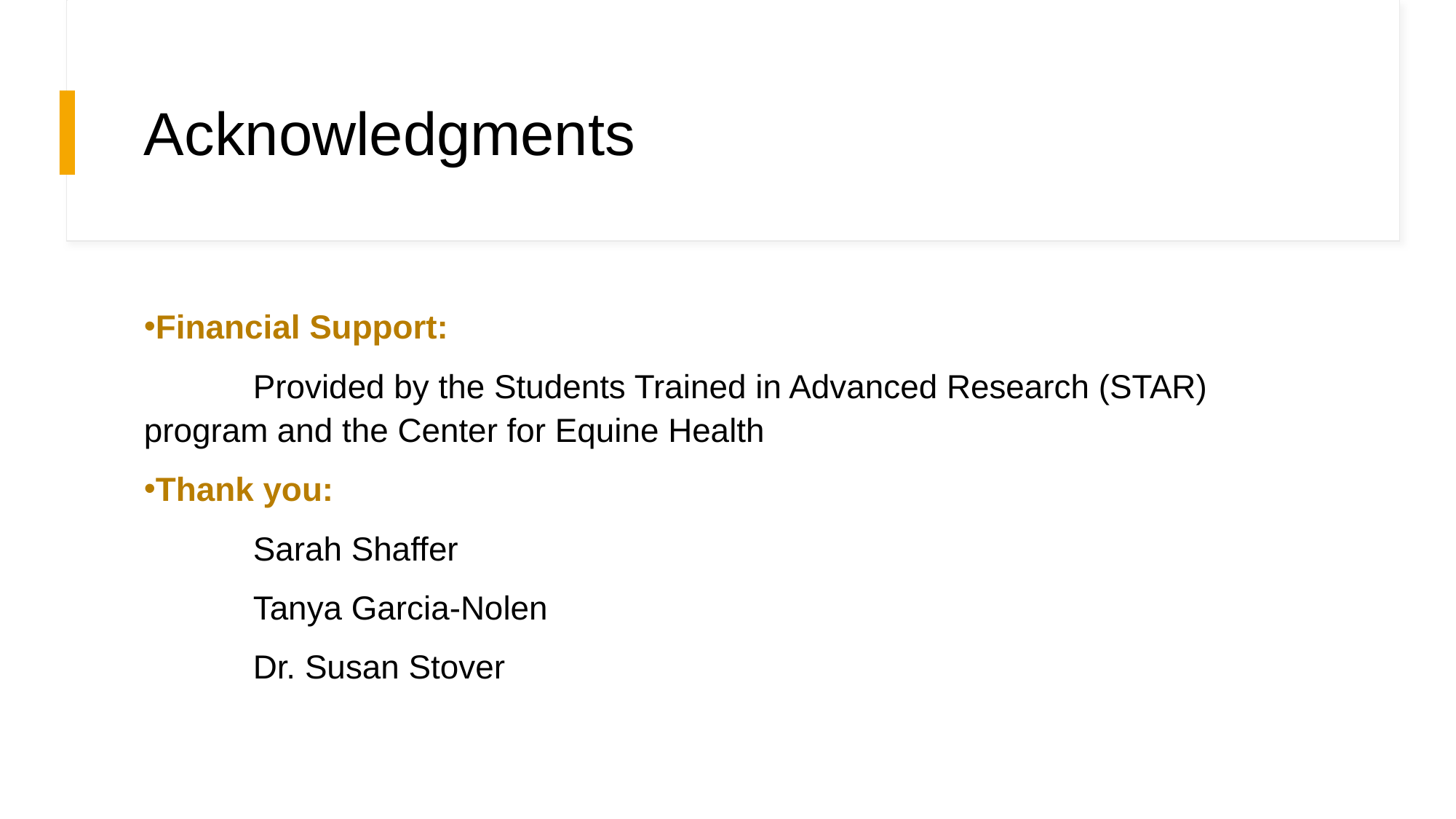

# Acknowledgments

Financial Support:
	Provided by the Students Trained in Advanced Research (STAR) 	program and the Center for Equine Health
Thank you:
	Sarah Shaffer
	Tanya Garcia-Nolen
	Dr. Susan Stover